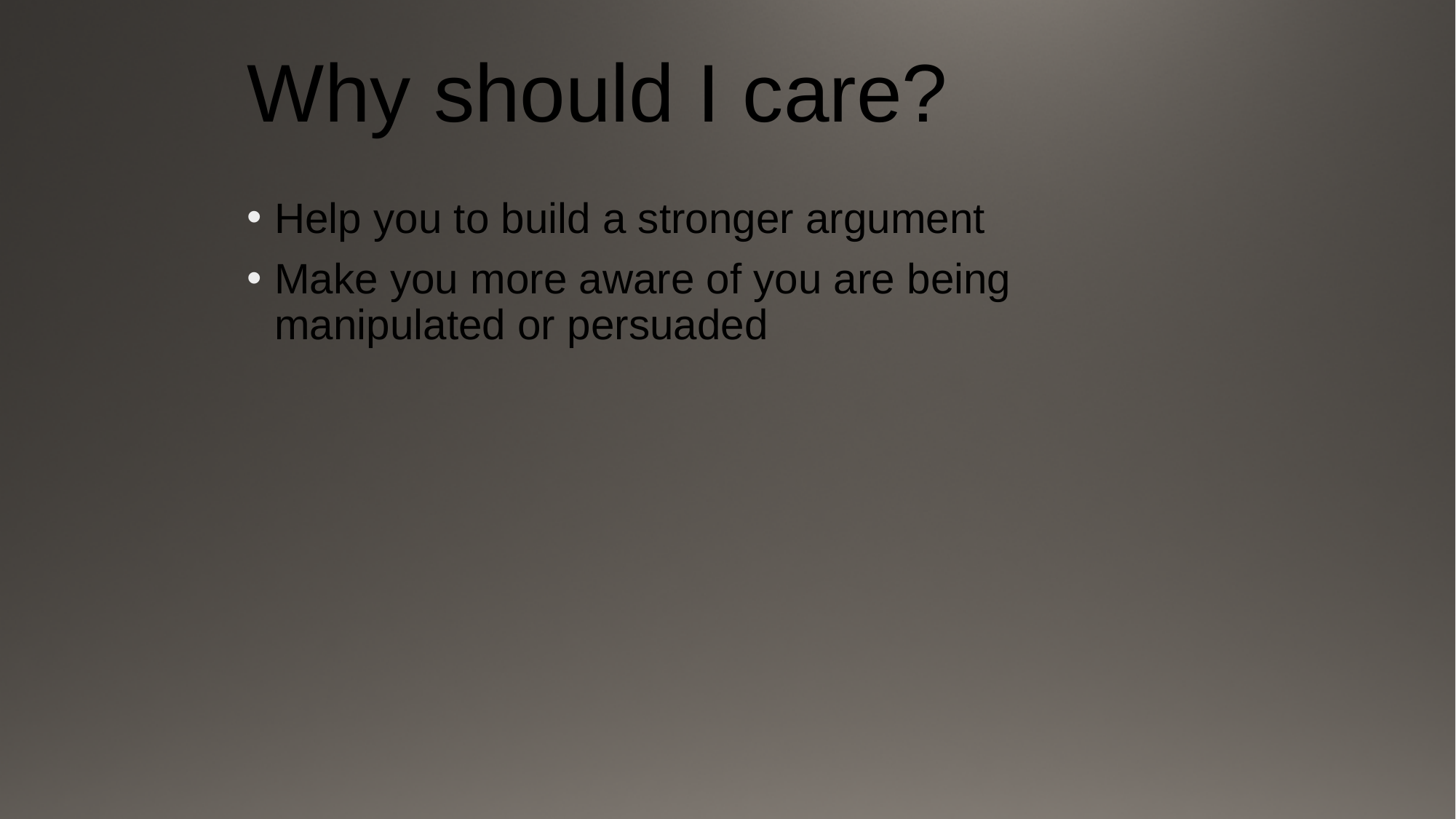

Why should I care?
Help you to build a stronger argument
Make you more aware of you are being manipulated or persuaded